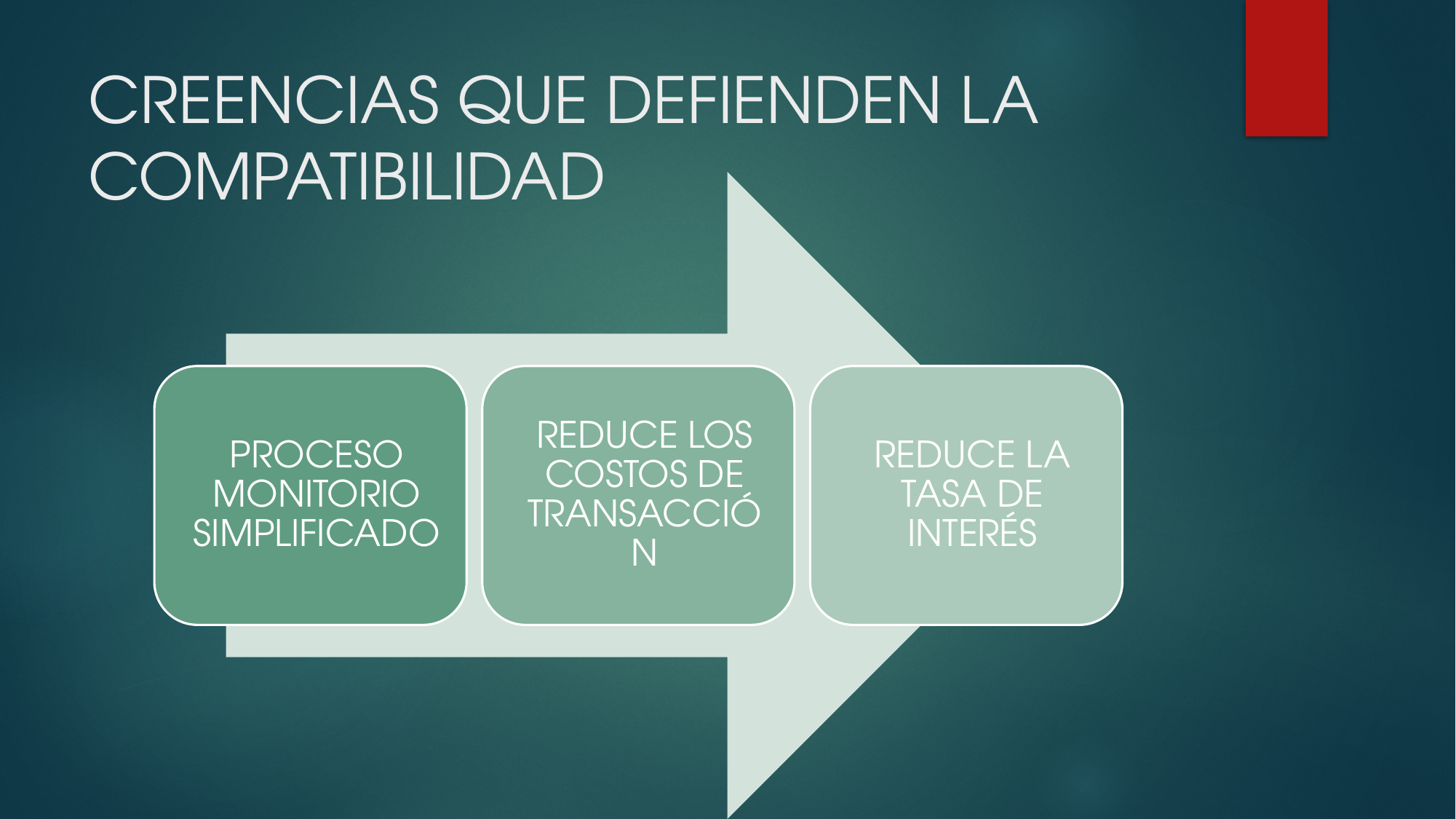

# CREENCIAS QUE DEFIENDEN LA COMPATIBILIDAD
PROCESO MONITORIO SIMPLIFICADO
REDUCE LOS COSTOS DE TRANSACCIÓN
REDUCE LA TASA DE INTERÉS